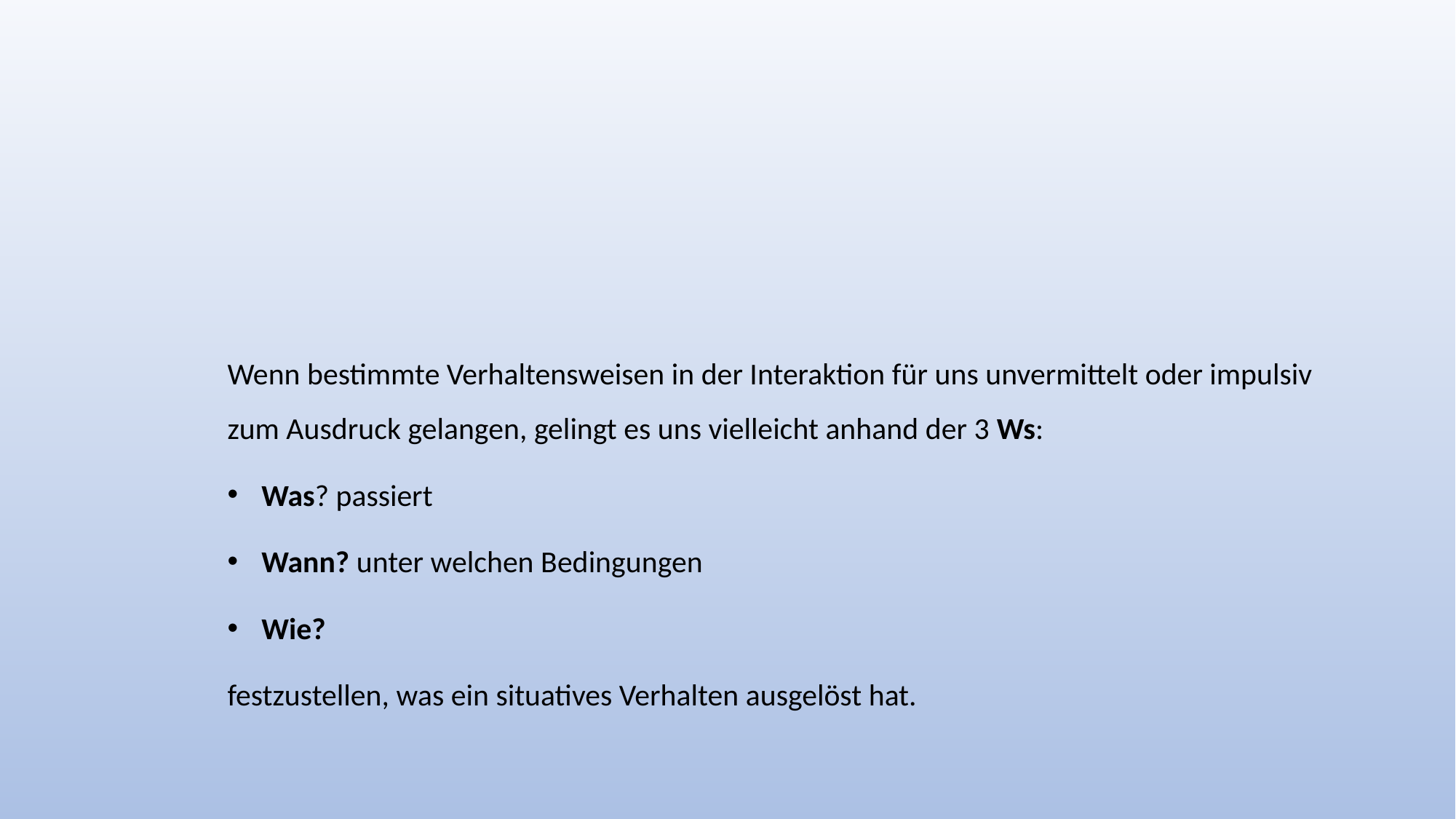

Wenn bestimmte Verhaltensweisen in der Interaktion für uns unvermittelt oder impulsiv zum Ausdruck gelangen, gelingt es uns vielleicht anhand der 3 Ws:
Was? passiert
Wann? unter welchen Bedingungen
Wie?
festzustellen, was ein situatives Verhalten ausgelöst hat.